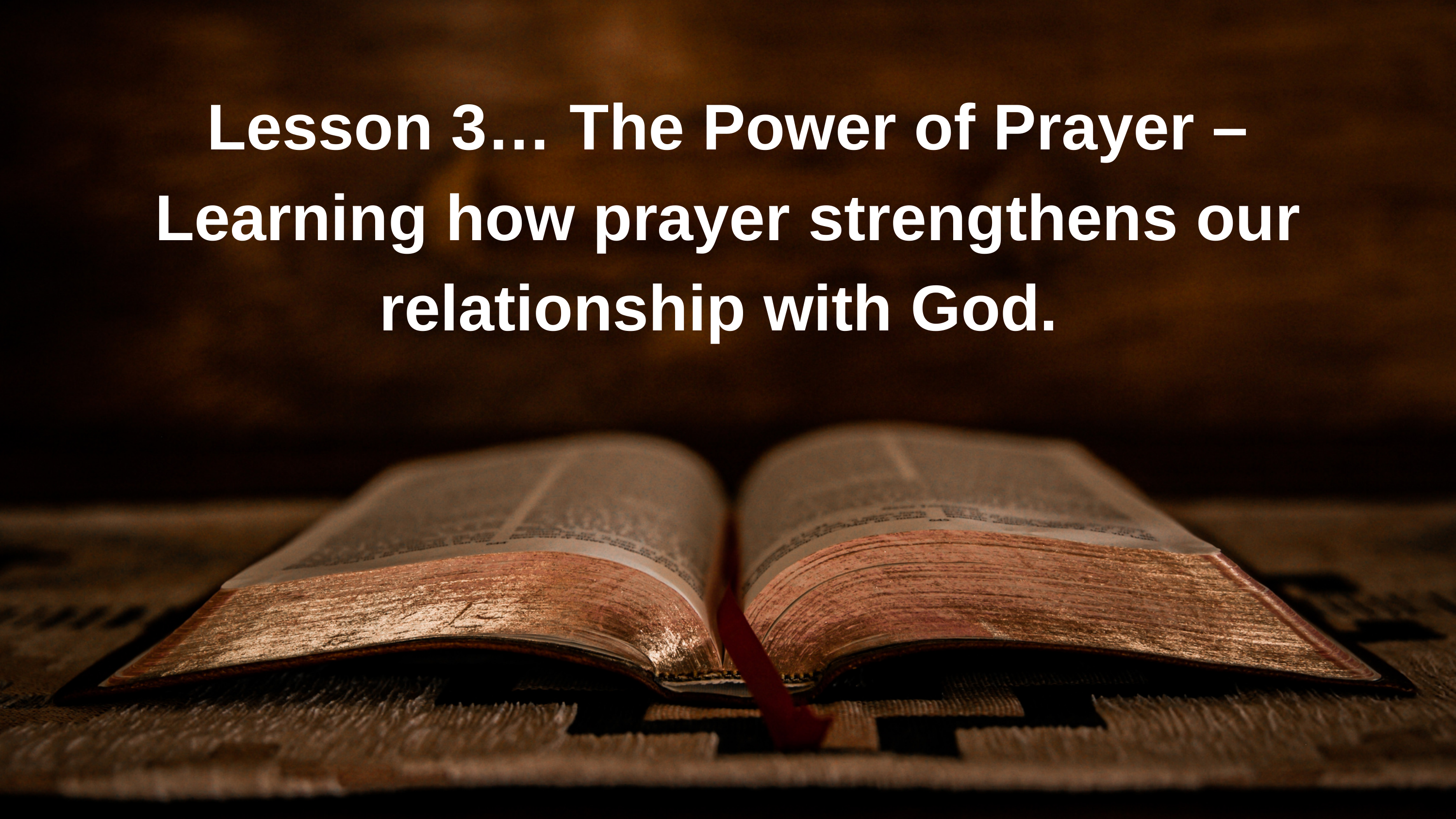

Lesson 3… The Power of Prayer – Learning how prayer strengthens our relationship with God.